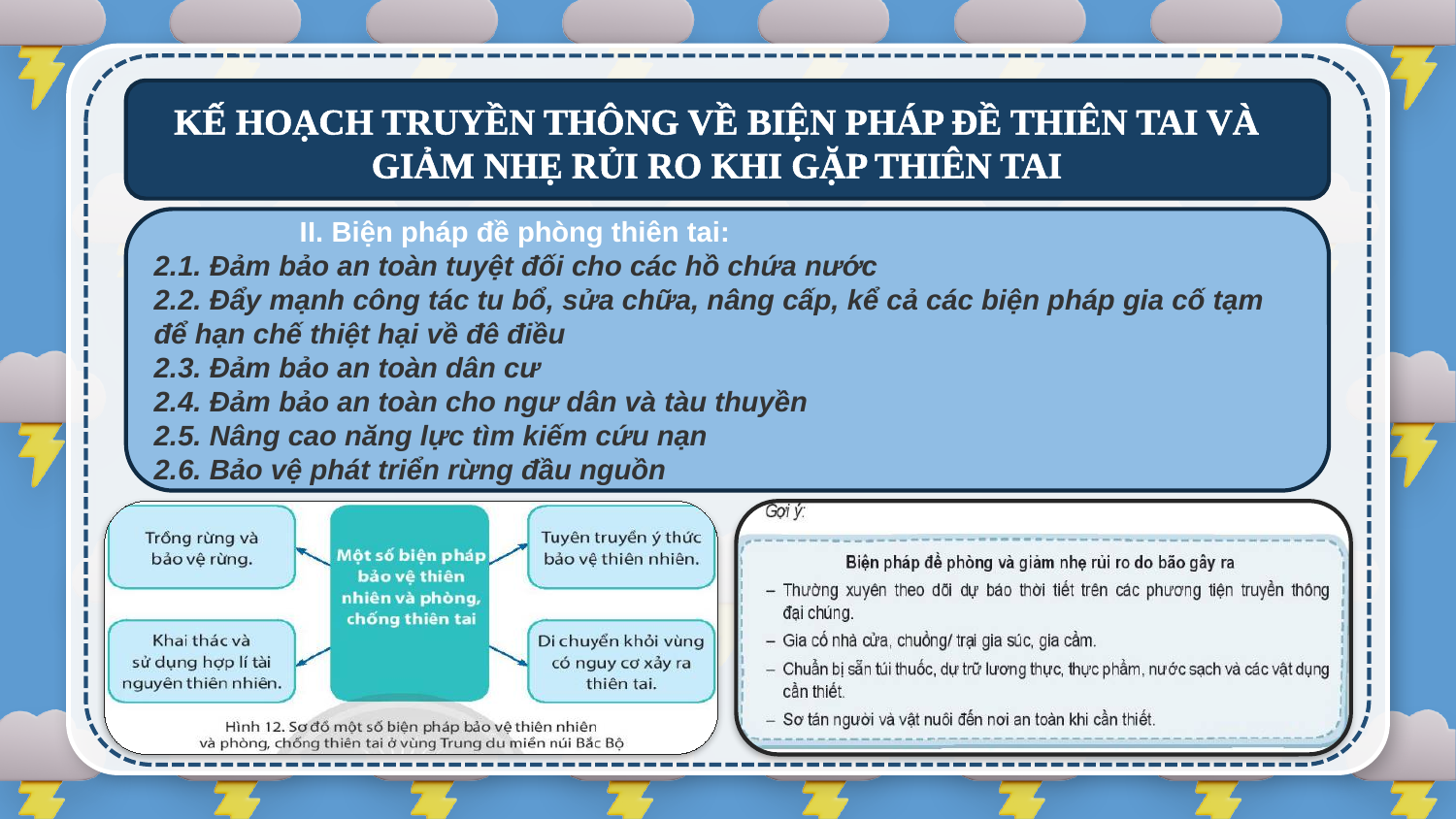

KẾ HOẠCH TRUYỀN THÔNG VỀ BIỆN PHÁP ĐỀ THIÊN TAI VÀ GIẢM NHẸ RỦI RO KHI GẶP THIÊN TAI

	II. Biện pháp đề phòng thiên tai:
2.1. Đảm bảo an toàn tuyệt đối cho các hồ chứa nước
2.2. Đẩy mạnh công tác tu bổ, sửa chữa, nâng cấp, kể cả các biện pháp gia cố tạm để hạn chế thiệt hại về đê điều
2.3. Đảm bảo an toàn dân cư
2.4. Đảm bảo an toàn cho ngư dân và tàu thuyền
2.5. Nâng cao năng lực tìm kiếm cứu nạn
2.6. Bảo vệ phát triển rừng đầu nguồn